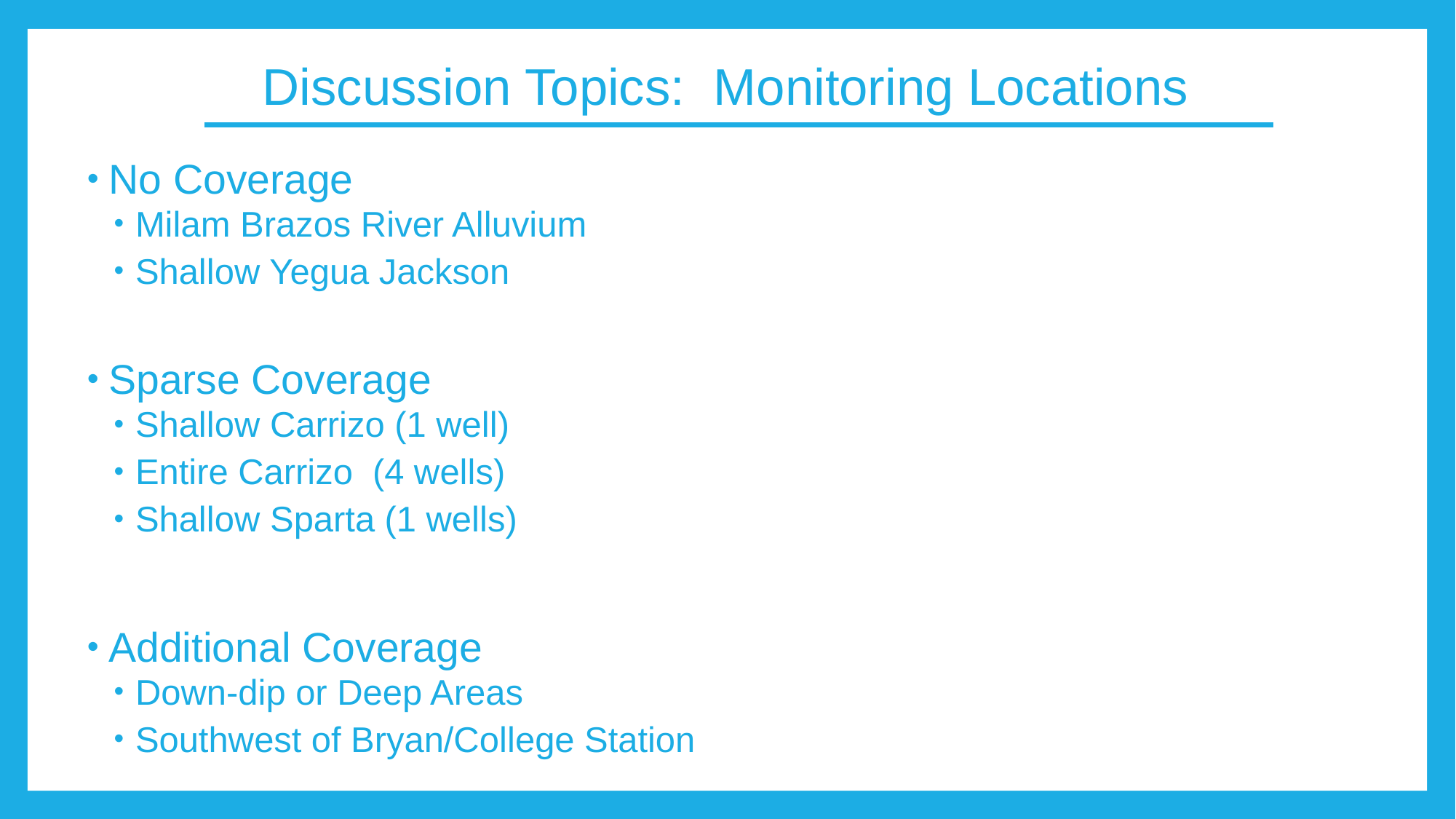

# Discussion Topics:  Monitoring Locations
No Coverage
Milam Brazos River Alluvium
Shallow Yegua Jackson
Sparse Coverage
Shallow Carrizo (1 well)
Entire Carrizo  (4 wells)
Shallow Sparta (1 wells)

Additional Coverage
Down-dip or Deep Areas
Southwest of Bryan/College Station